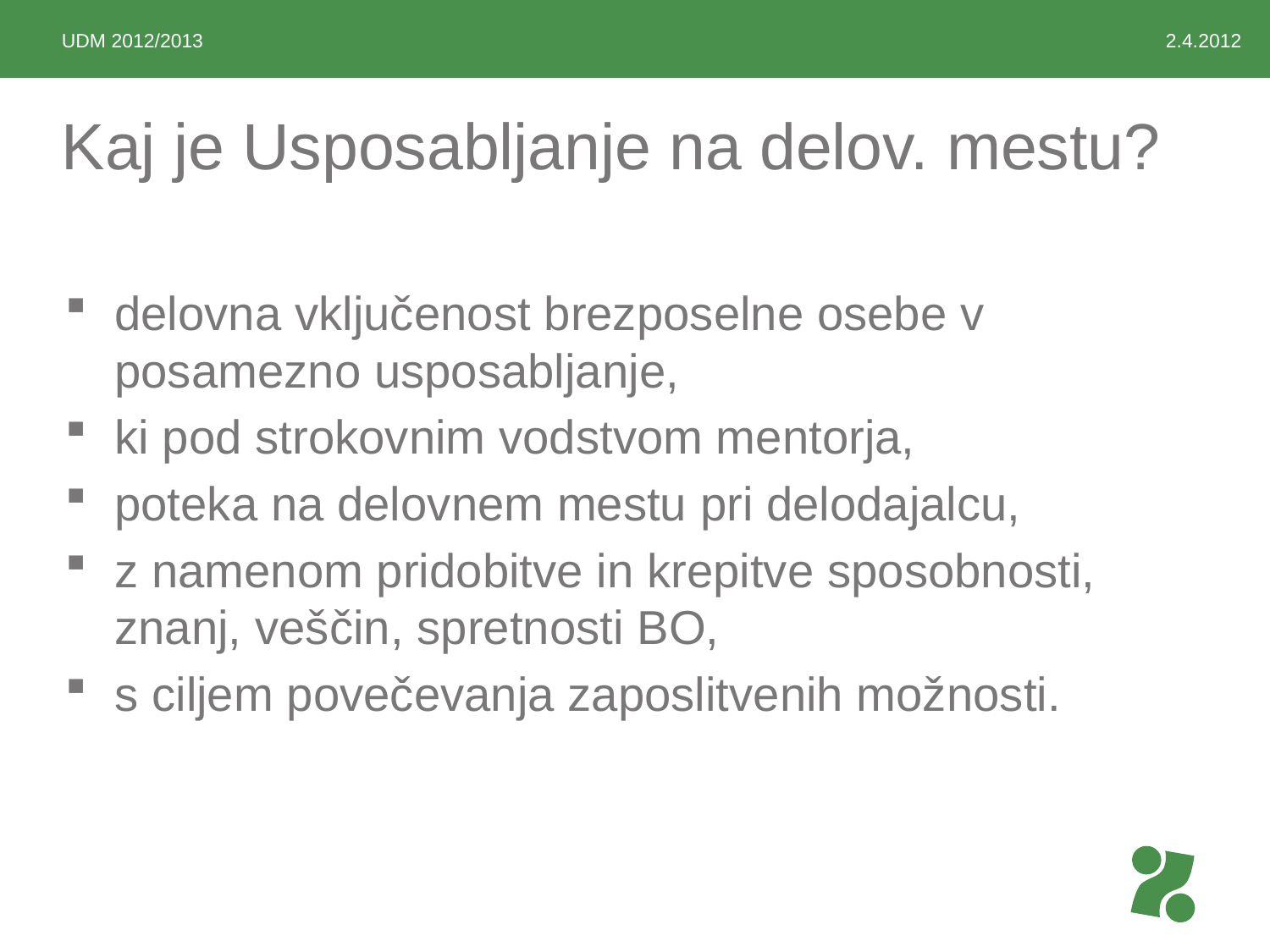

UDM 2012/2013
2.4.2012
# Kaj je Usposabljanje na delov. mestu?

delovna vključenost brezposelne osebe v posamezno usposabljanje,
ki pod strokovnim vodstvom mentorja,
poteka na delovnem mestu pri delodajalcu,
z namenom pridobitve in krepitve sposobnosti, znanj, veščin, spretnosti BO,
s ciljem povečevanja zaposlitvenih možnosti.